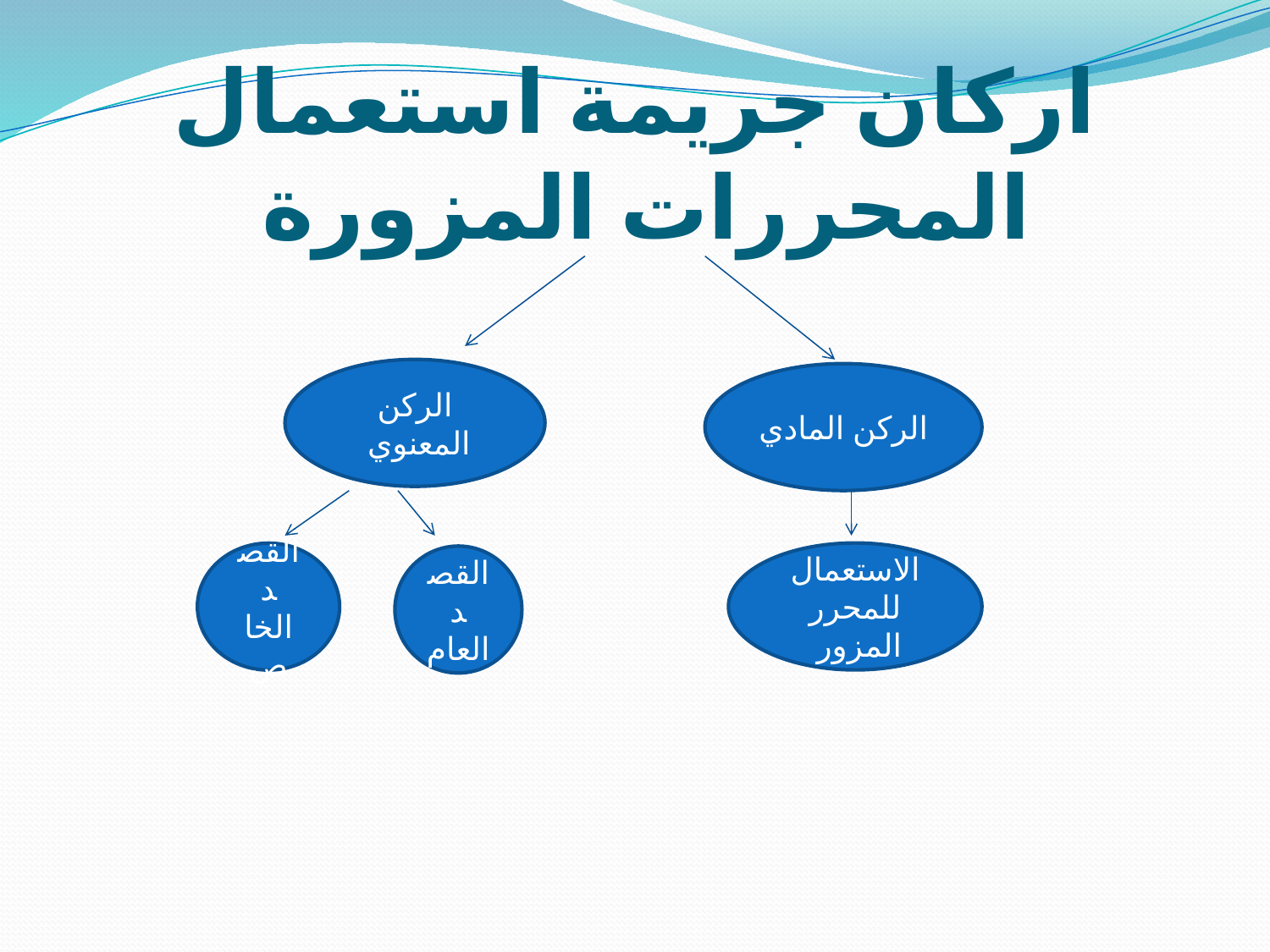

# اركان جريمة استعمال المحررات المزورة

الركن المعنوي
الركن المادي
الاستعمال للمحرر المزور
القصد الخاص
القصد العام